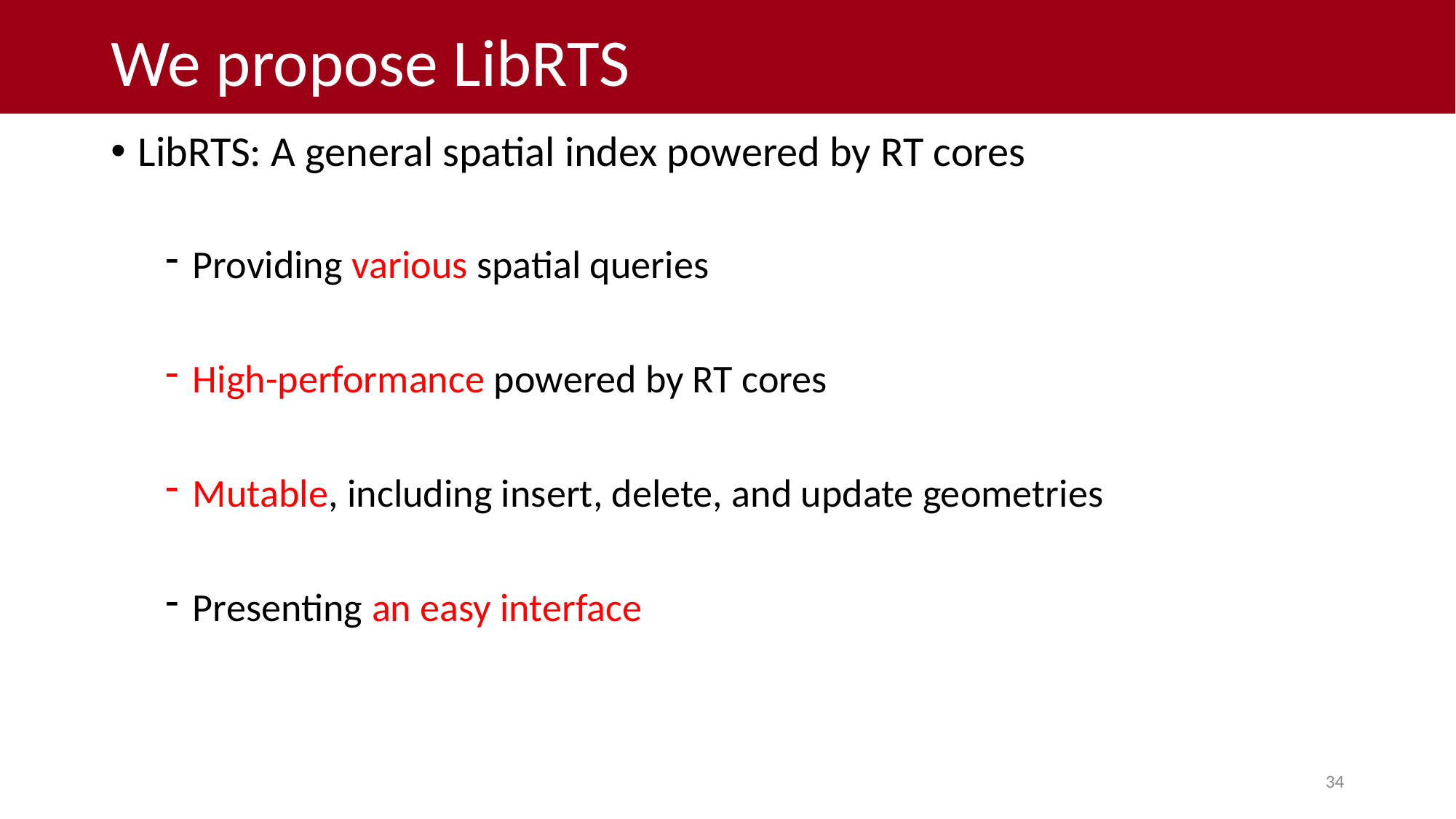

# We propose LibRTS
LibRTS: A general spatial index powered by RT cores

Providing various spatial queries

High-performance powered by RT cores

Mutable, including insert, delete, and update geometries

Presenting an easy interface
34